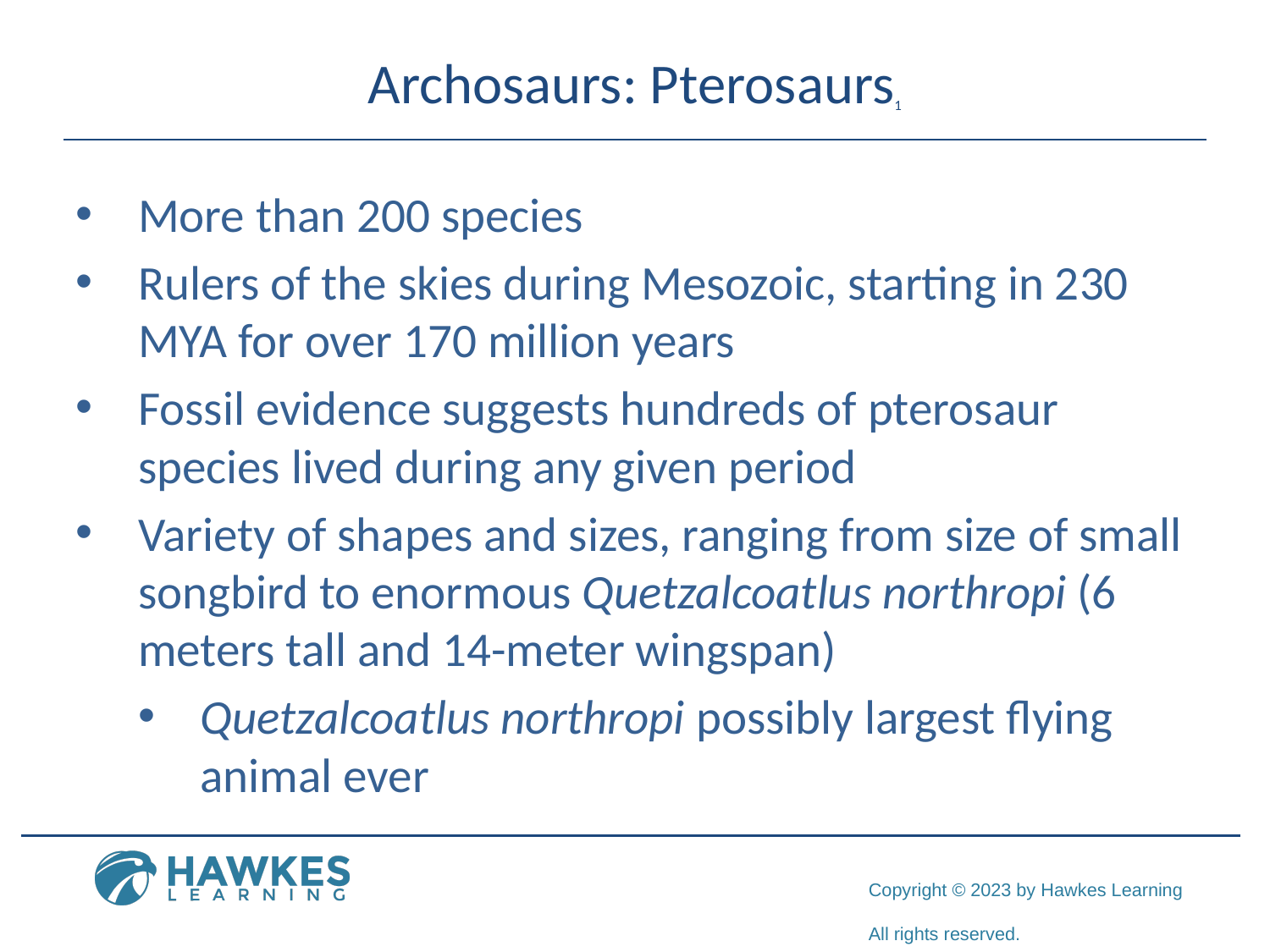

# Archosaurs: Pterosaurs1
More than 200 species
Rulers of the skies during Mesozoic, starting in 230 MYA for over 170 million years
Fossil evidence suggests hundreds of pterosaur species lived during any given period
Variety of shapes and sizes, ranging from size of small songbird to enormous Quetzalcoatlus northropi (6 meters tall and 14-meter wingspan)
Quetzalcoatlus northropi possibly largest flying animal ever